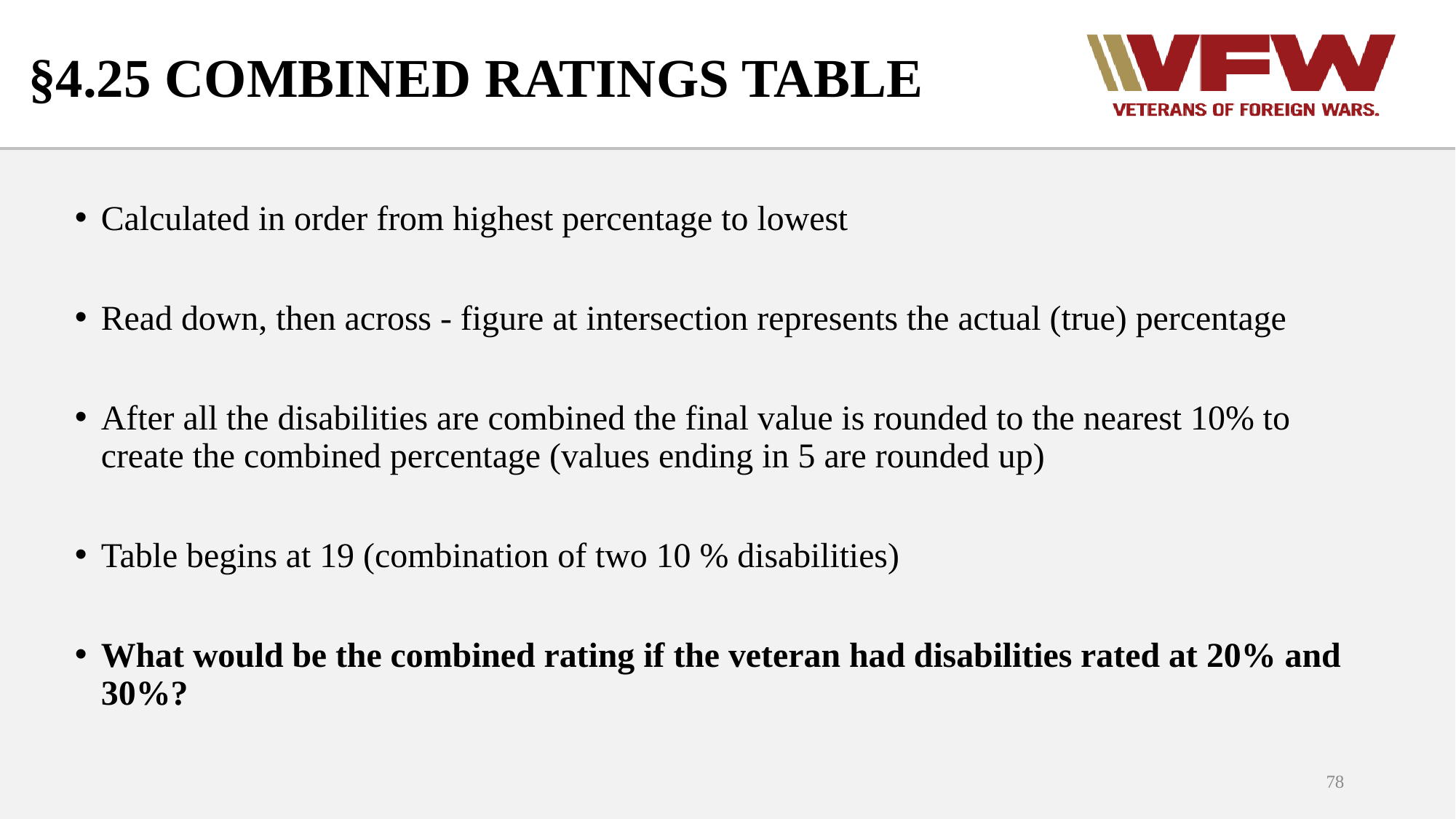

# §4.25 COMBINED RATINGS TABLE
Calculated in order from highest percentage to lowest

Read down, then across - figure at intersection represents the actual (true) percentage

After all the disabilities are combined the final value is rounded to the nearest 10% to create the combined percentage (values ending in 5 are rounded up)

Table begins at 19 (combination of two 10 % disabilities)

What would be the combined rating if the veteran had disabilities rated at 20% and 30%?
78